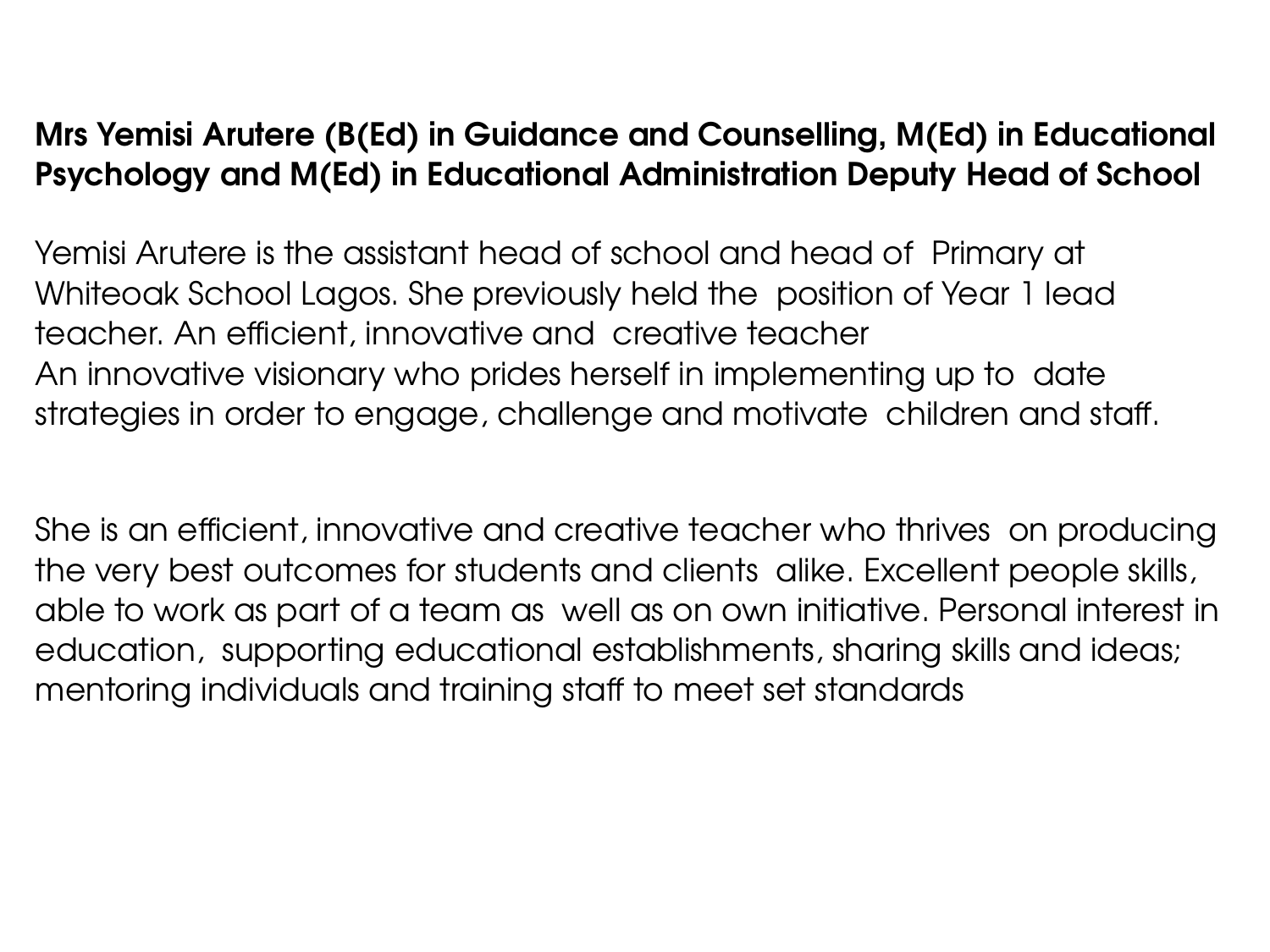

Mrs Yemisi Arutere (B(Ed) in Guidance and Counselling, M(Ed) in Educational Psychology and M(Ed) in Educational Administration Deputy Head of School

Yemisi Arutere is the assistant head of school and head of  Primary at Whiteoak School Lagos. She previously held the  position of Year 1 lead teacher. An efficient, innovative and  creative teacher
An innovative visionary who prides herself in implementing up to  date strategies in order to engage, challenge and motivate  children and staff.

She is an efficient, innovative and creative teacher who thrives  on producing the very best outcomes for students and clients  alike. Excellent people skills, able to work as part of a team as  well as on own initiative. Personal interest in education,  supporting educational establishments, sharing skills and ideas;  mentoring individuals and training staff to meet set standards